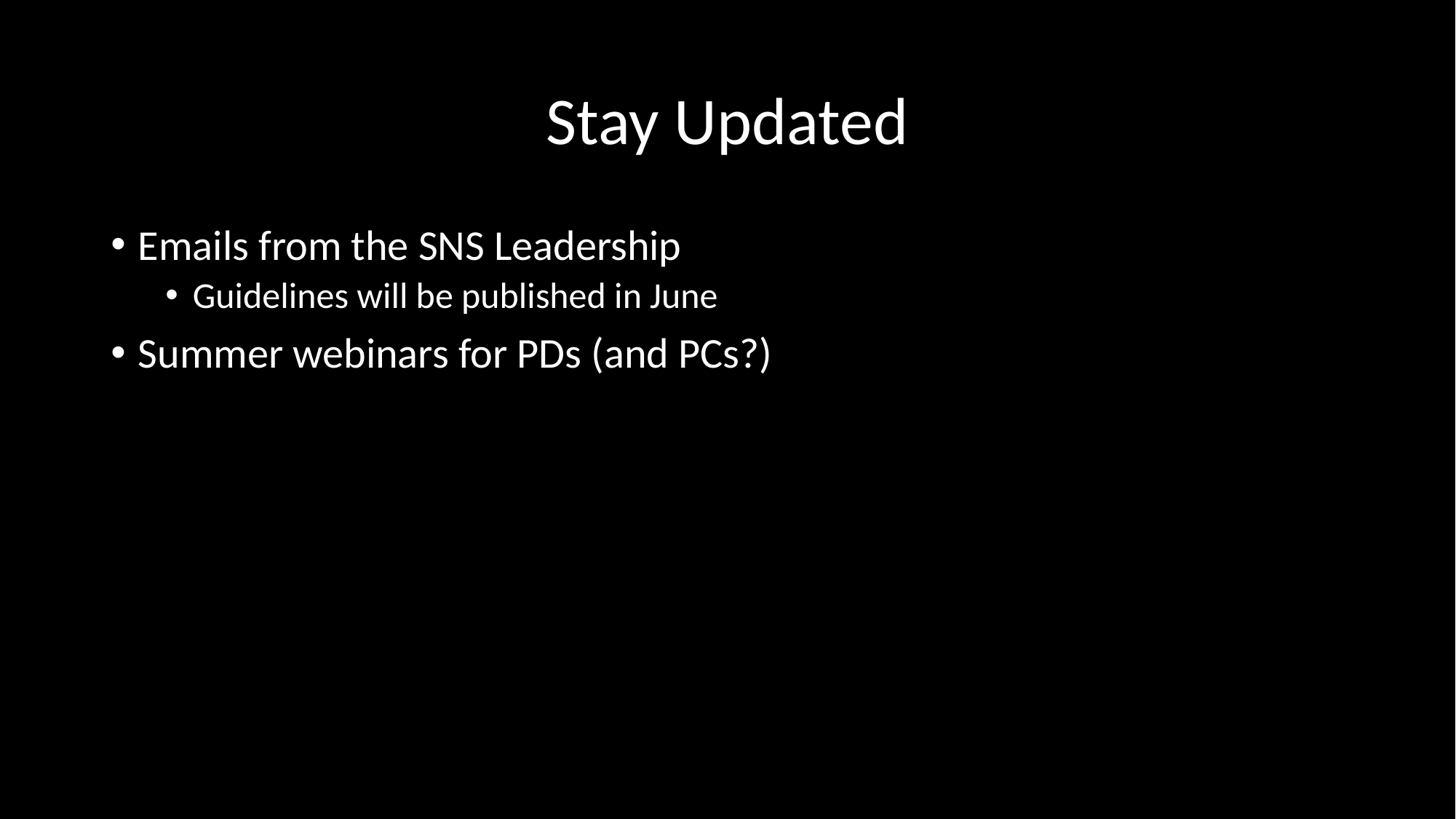

# Stay Updated
Emails from the SNS Leadership
Guidelines will be published in June
Summer webinars for PDs (and PCs?)